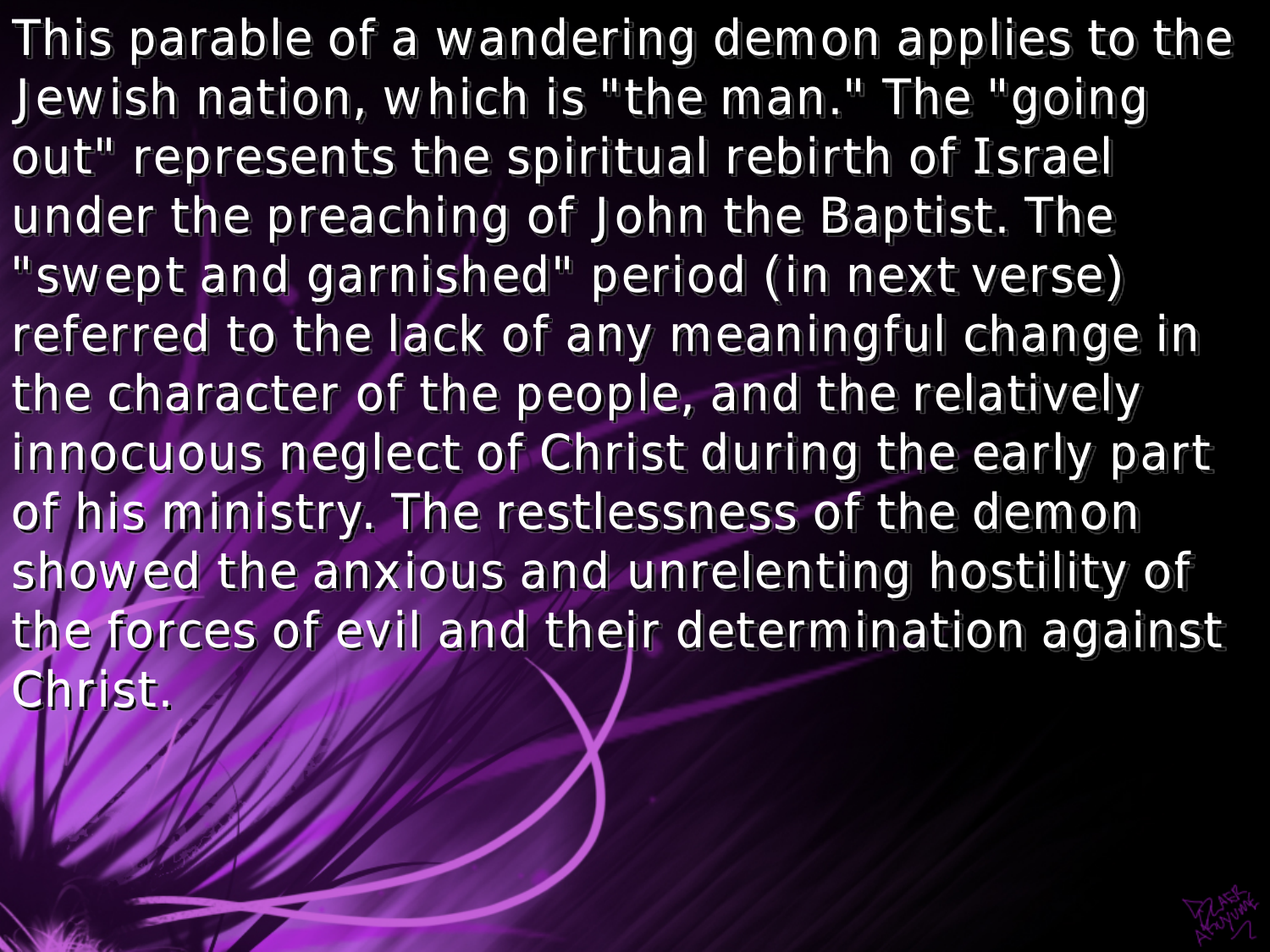

This parable of a wandering demon applies to the Jewish nation, which is "the man." The "going out" represents the spiritual rebirth of Israel under the preaching of John the Baptist. The "swept and garnished" period (in next verse) referred to the lack of any meaningful change in the character of the people, and the relatively innocuous neglect of Christ during the early part of his ministry. The restlessness of the demon showed the anxious and unrelenting hostility of the forces of evil and their determination against Christ.